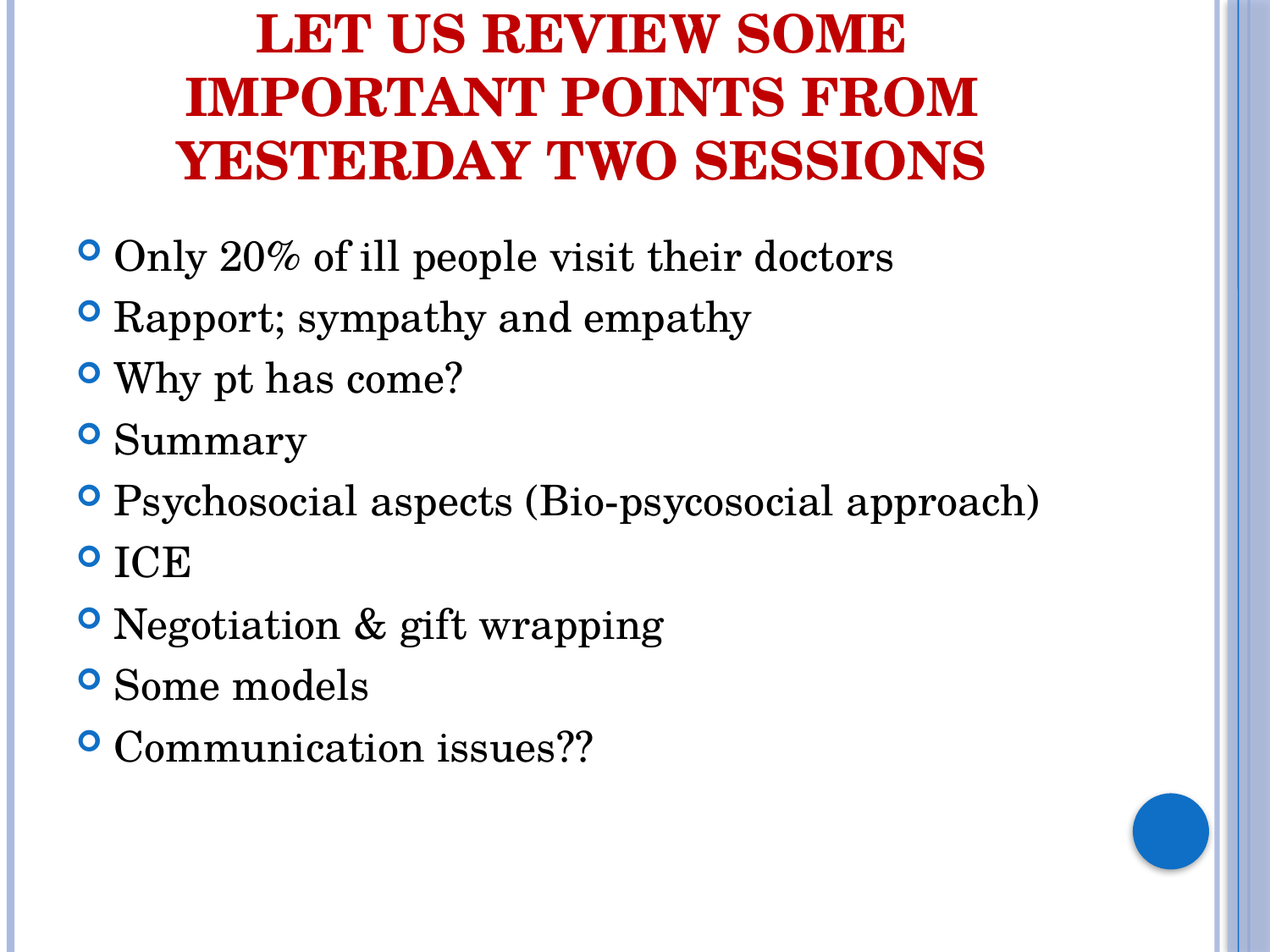

# Let us review some important points from yesterday two sessions
Only 20% of ill people visit their doctors
Rapport; sympathy and empathy
Why pt has come?
Summary
Psychosocial aspects (Bio-psycosocial approach)
ICE
Negotiation & gift wrapping
Some models
Communication issues??